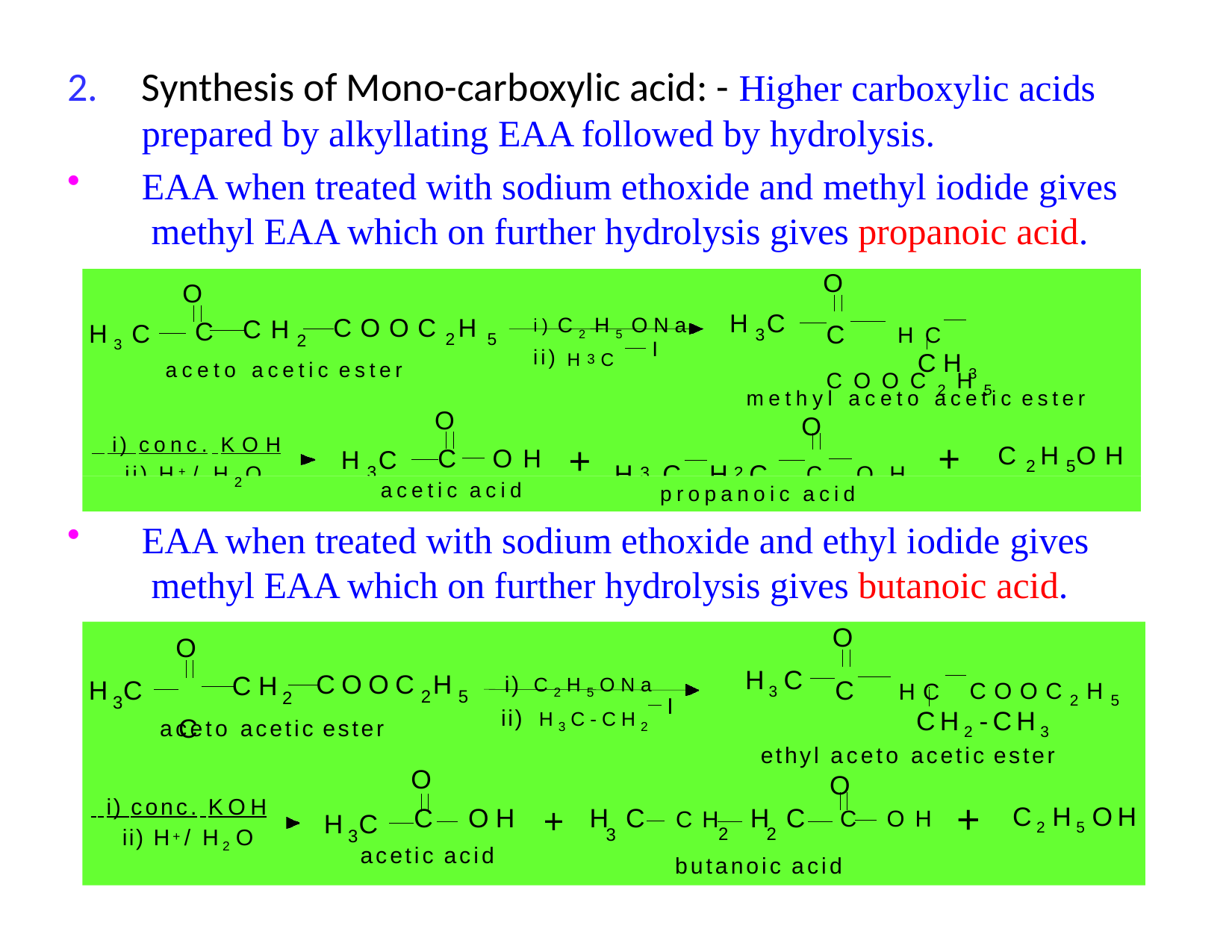

# 2.	Synthesis of Mono-carboxylic acid: - Higher carboxylic acids  prepared by alkyllating EAA followed by hydrolysis.
EAA when treated with sodium ethoxide and methyl iodide gives  methyl EAA which on further hydrolysis gives propanoic acid.
O
C	HC	COOC2H5
O  C

i) C2H5ONa

H C
COOC H
CH
H3C

3

2	5
2

ii) H C
I
CH3
methyl aceto acetic ester
O
3
aceto acetic ester
O
C	OH
   i) conc. KOH

+	2	5

+
C H OH
H C
H  C	H  C	C	OH

ii) H+/ H O

3
2

3
2
acetic acid

propanoic acid
EAA when treated with sodium ethoxide and ethyl iodide gives  methyl EAA which on further hydrolysis gives butanoic acid.
O
C	HC	COOC2H5
O  C

i) C2H5ONa

H3C
COOC H
CH
H C

2	5

2

3
I
ii) H3C-CH2
CH2-CH3
ethyl aceto acetic ester
O
aceto acetic ester
O
C	OH	+	H C	CH	H C	C	OH
  i) conc. KOH
ii) H+/ H2O
+

C2H5OH
H C

2	2

3
3
06/02/2019	12
acetic acid
butanoic acid